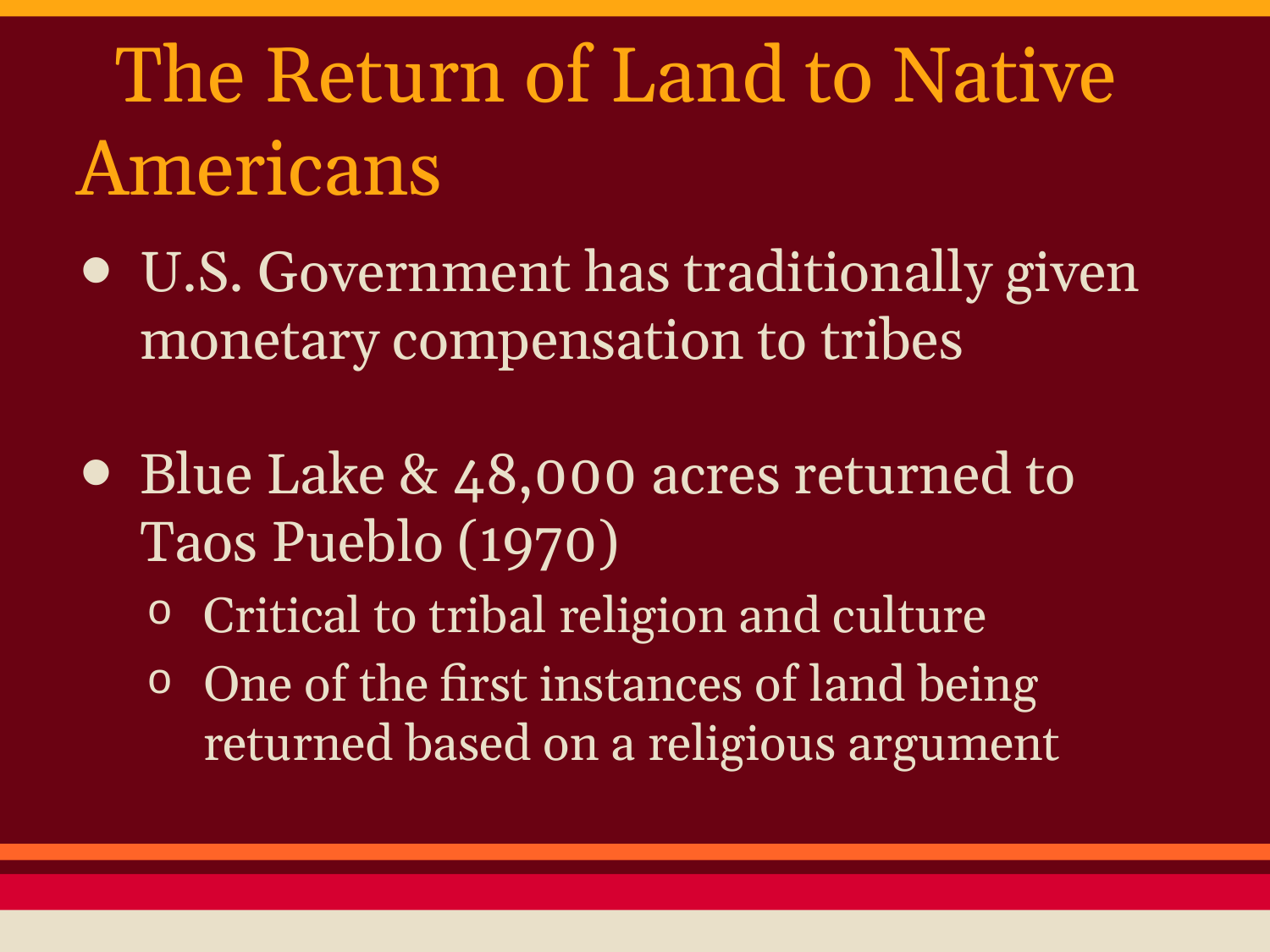

# The Return of Land to Native Americans
U.S. Government has traditionally given monetary compensation to tribes

Blue Lake & 48,000 acres returned to Taos Pueblo (1970)
Critical to tribal religion and culture
One of the first instances of land being returned based on a religious argument